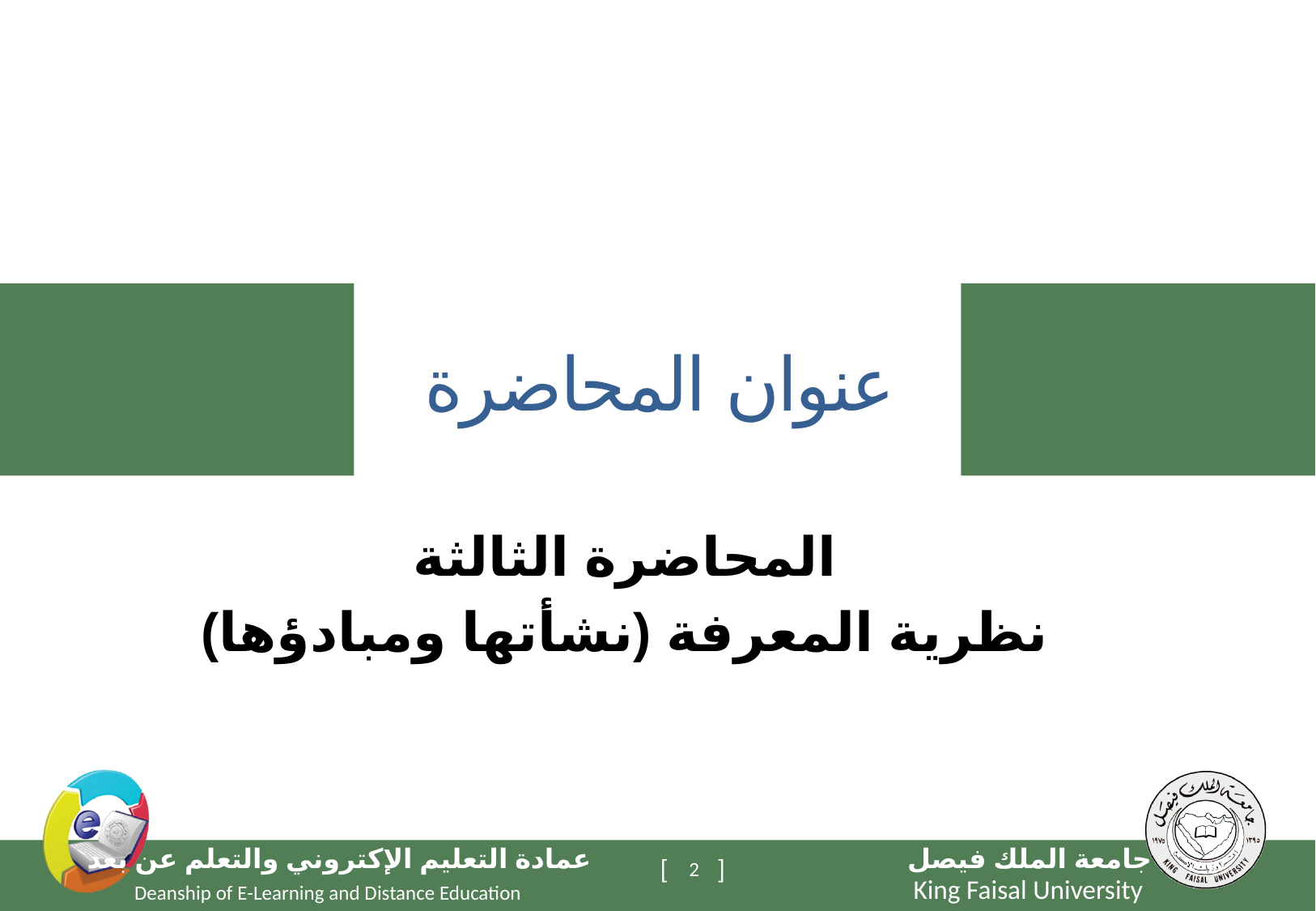

# عنوان المحاضرة
المحاضرة الثالثة
نظرية المعرفة (نشأتها ومبادؤها)
2